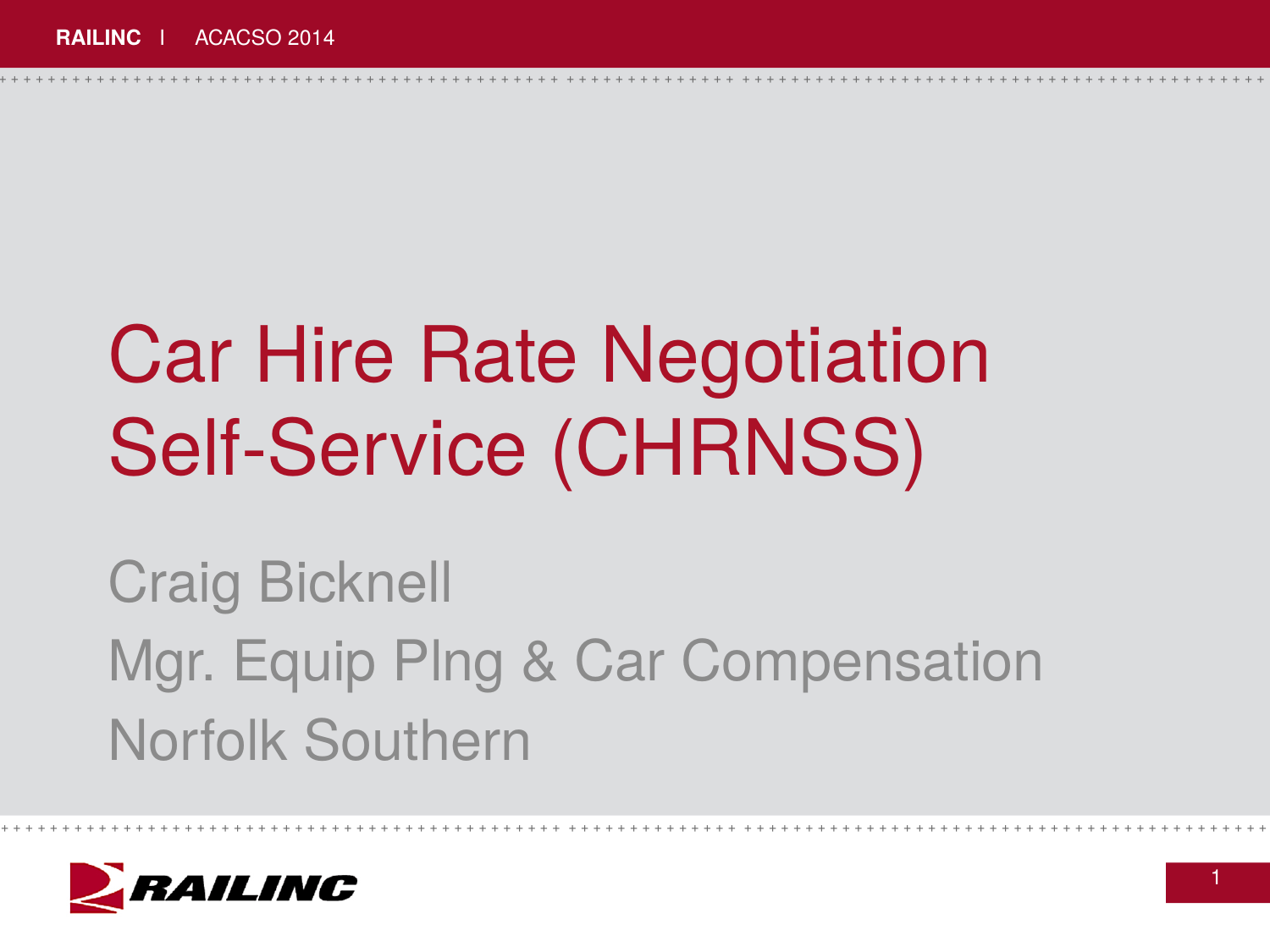

# Car Hire Rate Negotiation Self-Service (CHRNSS)
Craig Bicknell
Mgr. Equip Plng & Car Compensation
Norfolk Southern
1